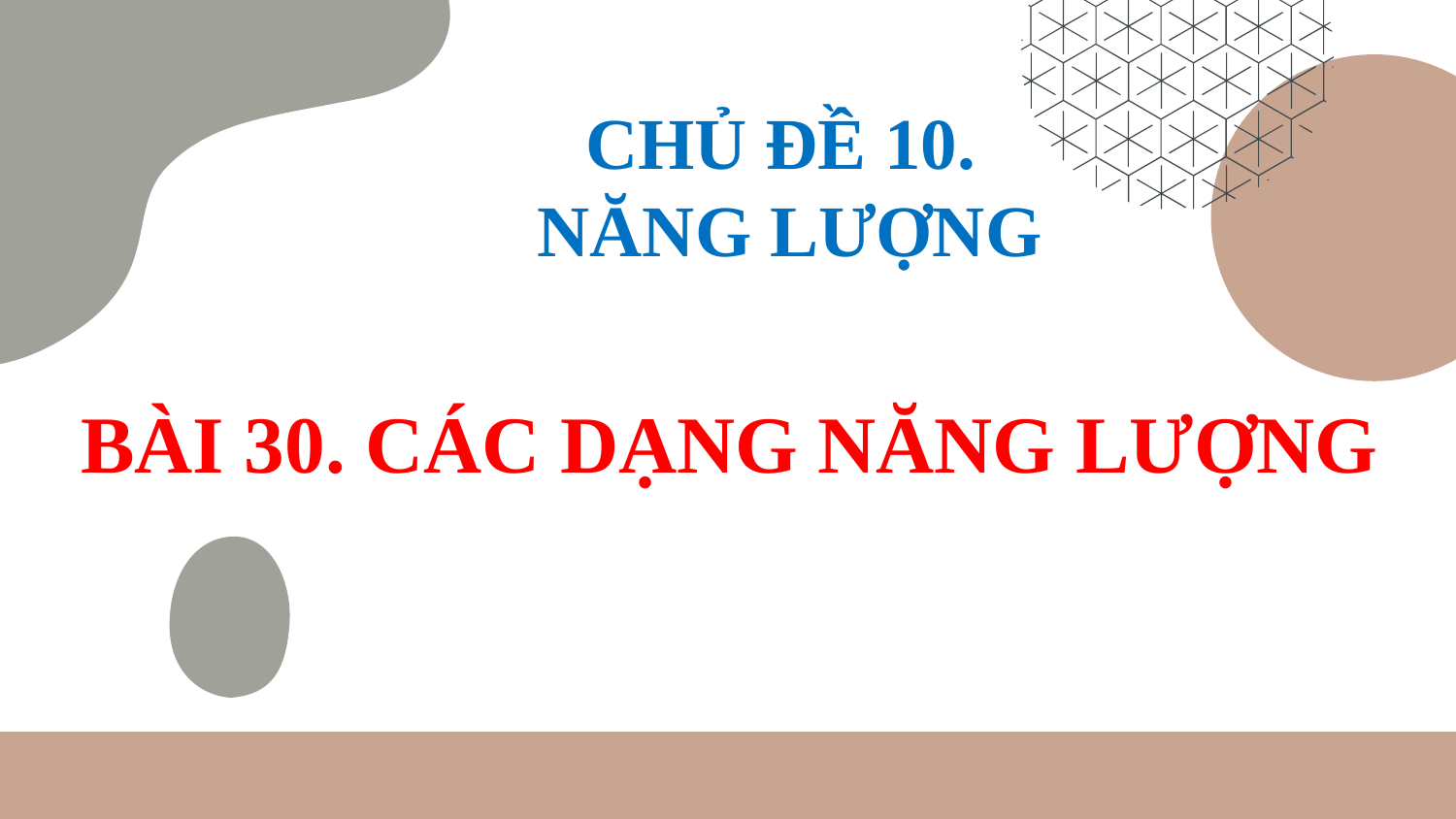

CHỦ ĐỀ 10.
NĂNG LƯỢNG
# BÀI 30. CÁC DẠNG NĂNG LƯỢNG